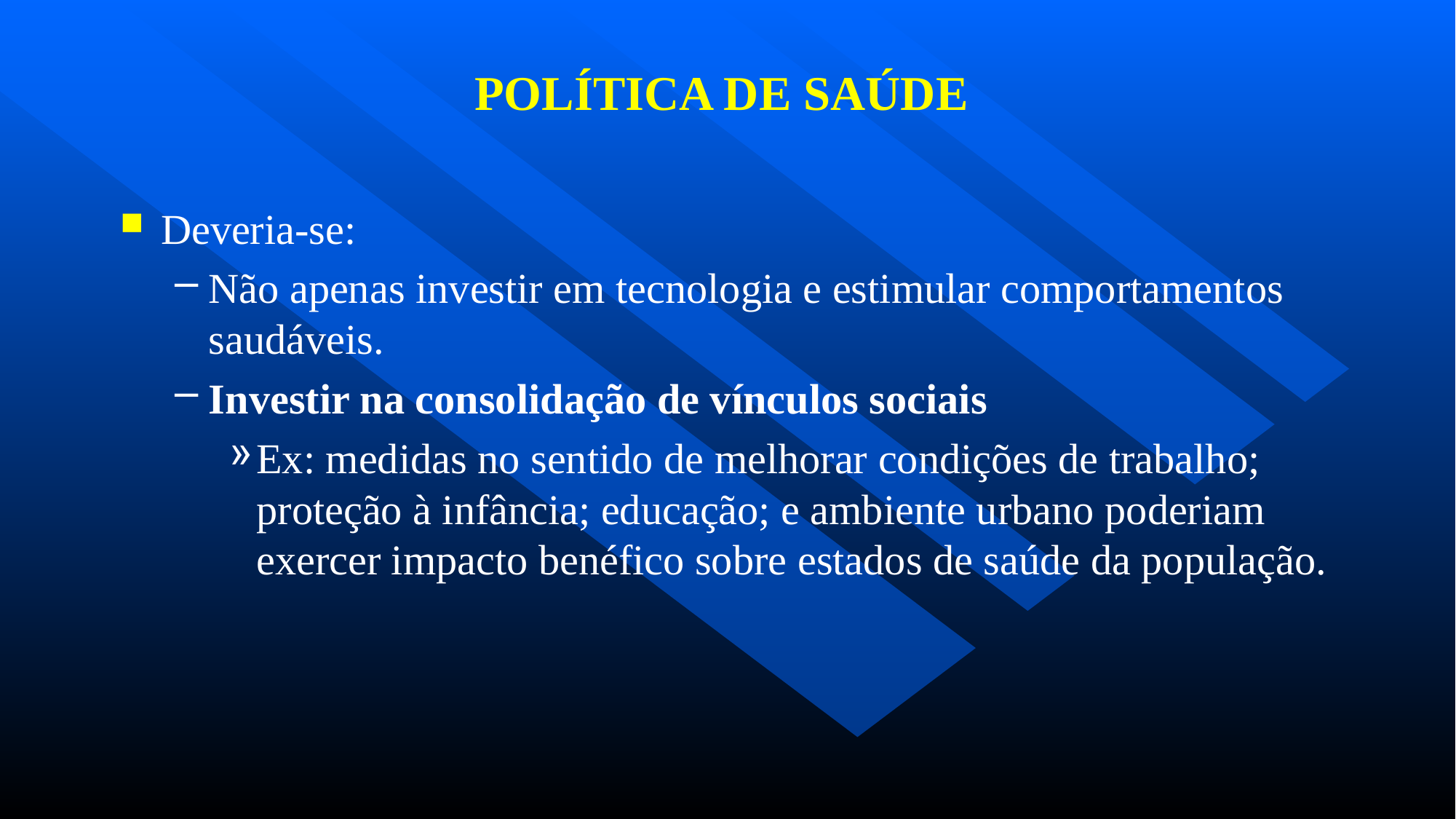

# POLÍTICA DE SAÚDE
Deveria-se:
Não apenas investir em tecnologia e estimular comportamentos saudáveis.
Investir na consolidação de vínculos sociais
Ex: medidas no sentido de melhorar condições de trabalho; proteção à infância; educação; e ambiente urbano poderiam exercer impacto benéfico sobre estados de saúde da população.